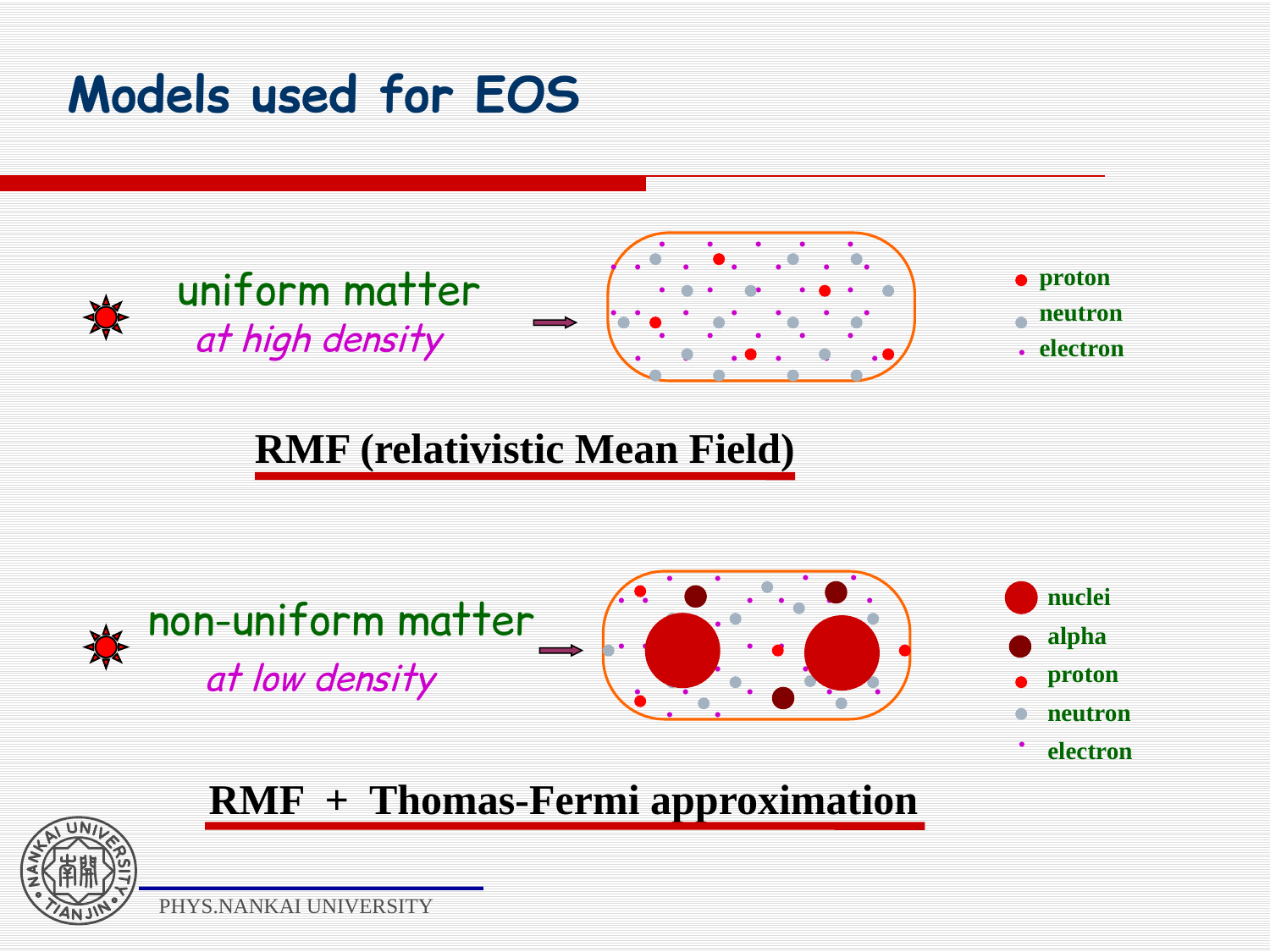

Models used for EOS
      .     .     .
.  .     .     .
      .     .     .
.  .     .     .
      .     .     .
   .     .     .
   .     .
.     .    .
   .     .
.     .    .
   .     .
.     .     .

uniform matter
proton
neutron
electron

at high density

.

RMF (relativistic Mean Field)

      .     .
.  .     .      .
            .
.  .     .      .
      .     .
  .     .       .
      .     .

   .     .
.     .    .
         .
.          .
   .     .
.     .     .
nuclei
alpha
proton
neutron
electron

non-uniform matter

at low density

.

RMF  +  Thomas-Fermi approximation